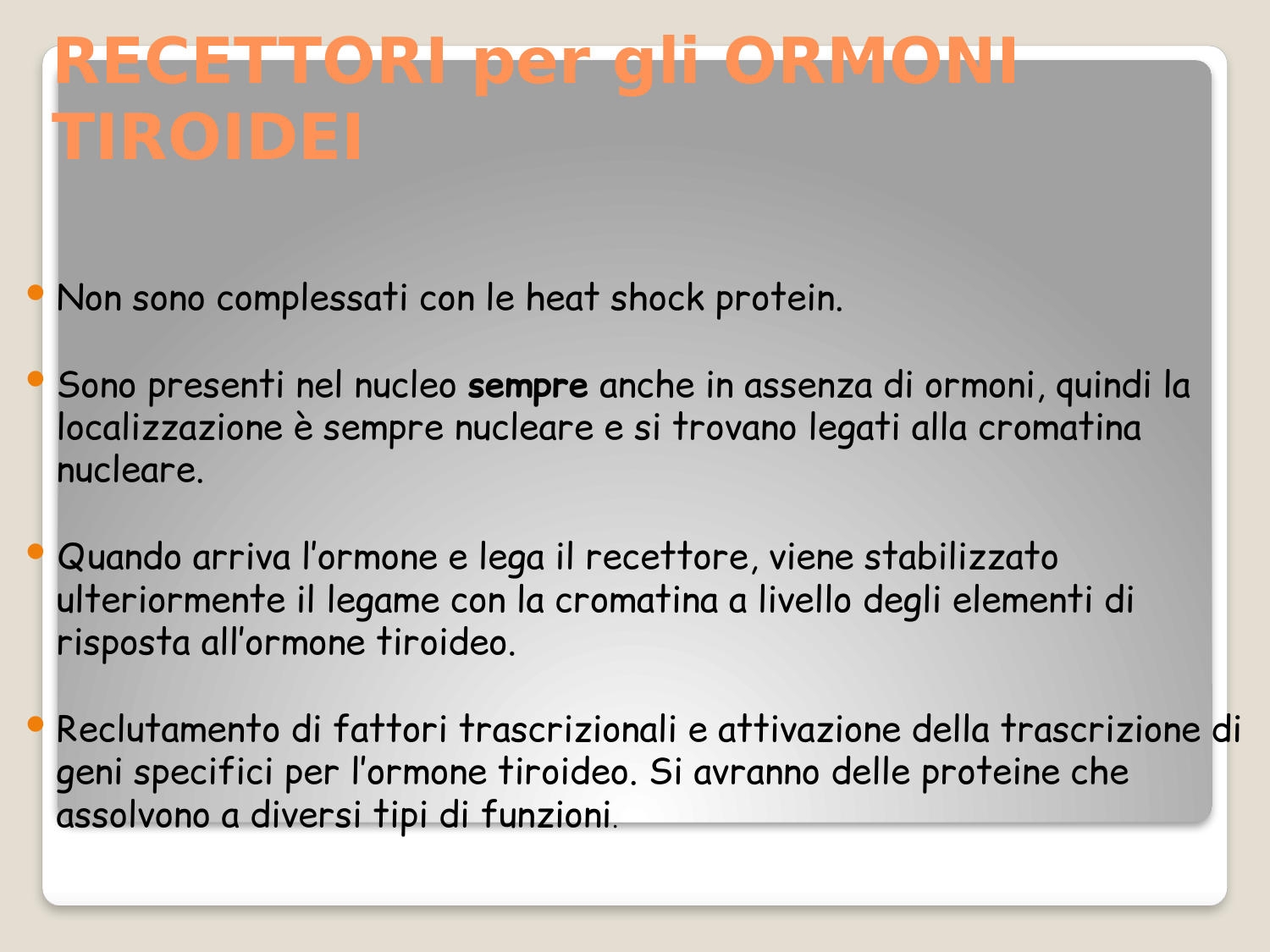

# RECETTORI per gli ORMONI TIROIDEI

Non sono complessati con le heat shock protein.

Sono presenti nel nucleo sempre anche in assenza di ormoni, quindi la localizzazione è sempre nucleare e si trovano legati alla cromatina nucleare.

Quando arriva l’ormone e lega il recettore, viene stabilizzato ulteriormente il legame con la cromatina a livello degli elementi di risposta all’ormone tiroideo.

Reclutamento di fattori trascrizionali e attivazione della trascrizione di geni specifici per l’ormone tiroideo. Si avranno delle proteine che assolvono a diversi tipi di funzioni.